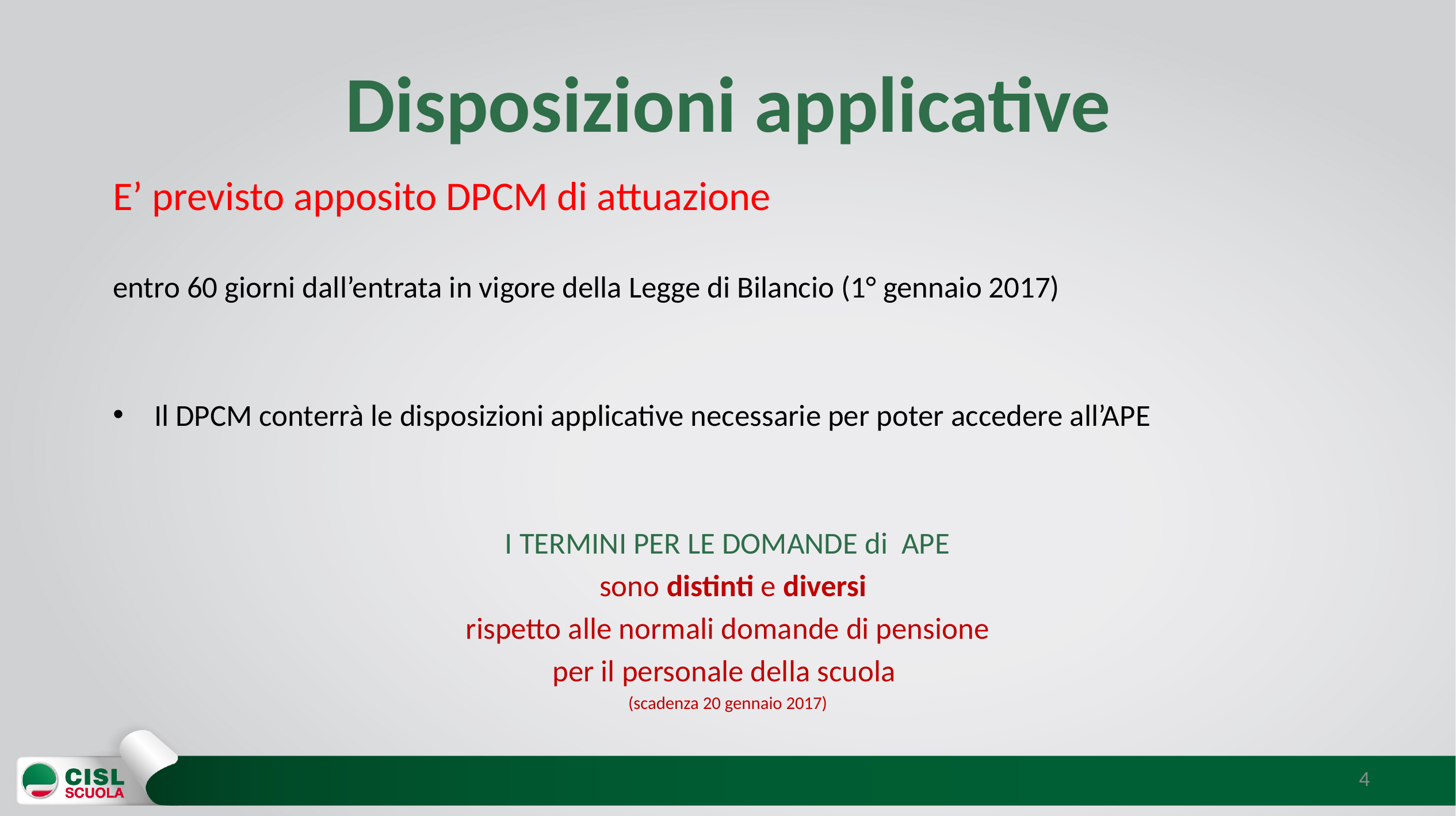

# Disposizioni applicative
E’ previsto apposito DPCM di attuazione

entro 60 giorni dall’entrata in vigore della Legge di Bilancio (1° gennaio 2017)

Il DPCM conterrà le disposizioni applicative necessarie per poter accedere all’APE

I TERMINI PER LE DOMANDE di  APE
    sono distinti e diversi
rispetto alle normali domande di pensione
per il personale della scuola
(scadenza 20 gennaio 2017)
4